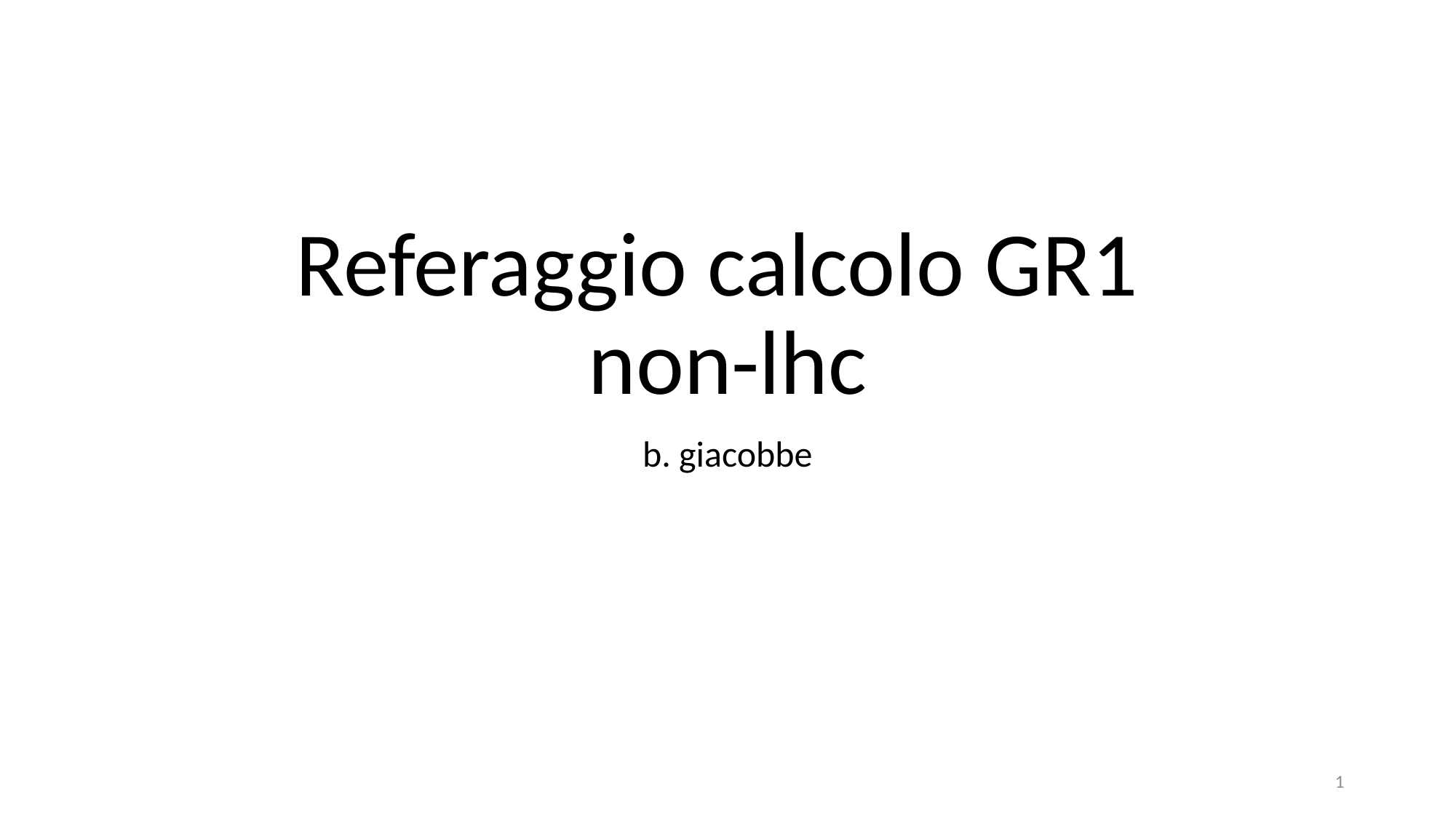

# Referaggio calcolo GR1 non-lhc
b. giacobbe
1